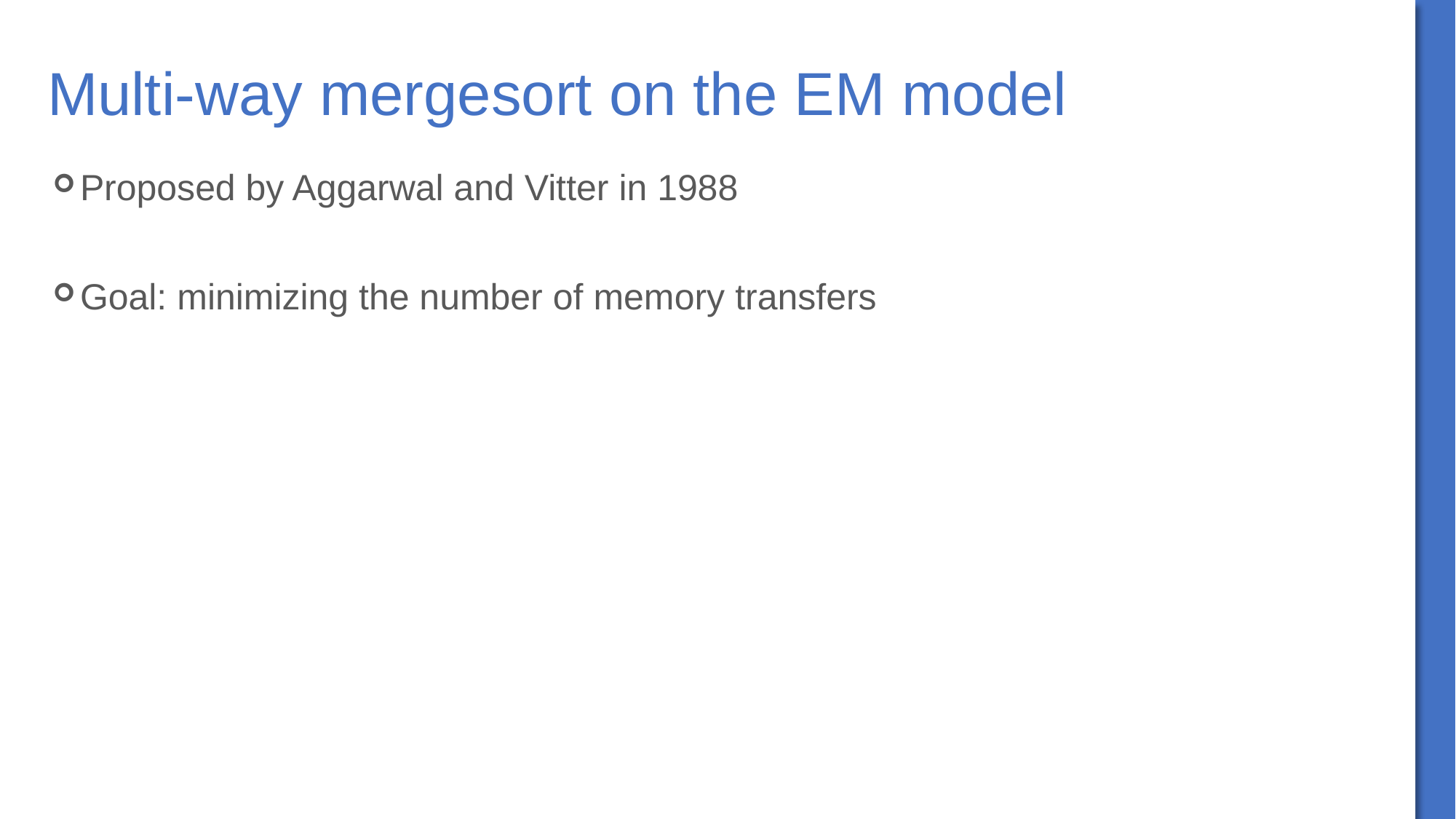

# Multi-way mergesort on the EM model
Proposed by Aggarwal and Vitter in 1988

Goal: minimizing the number of memory transfers